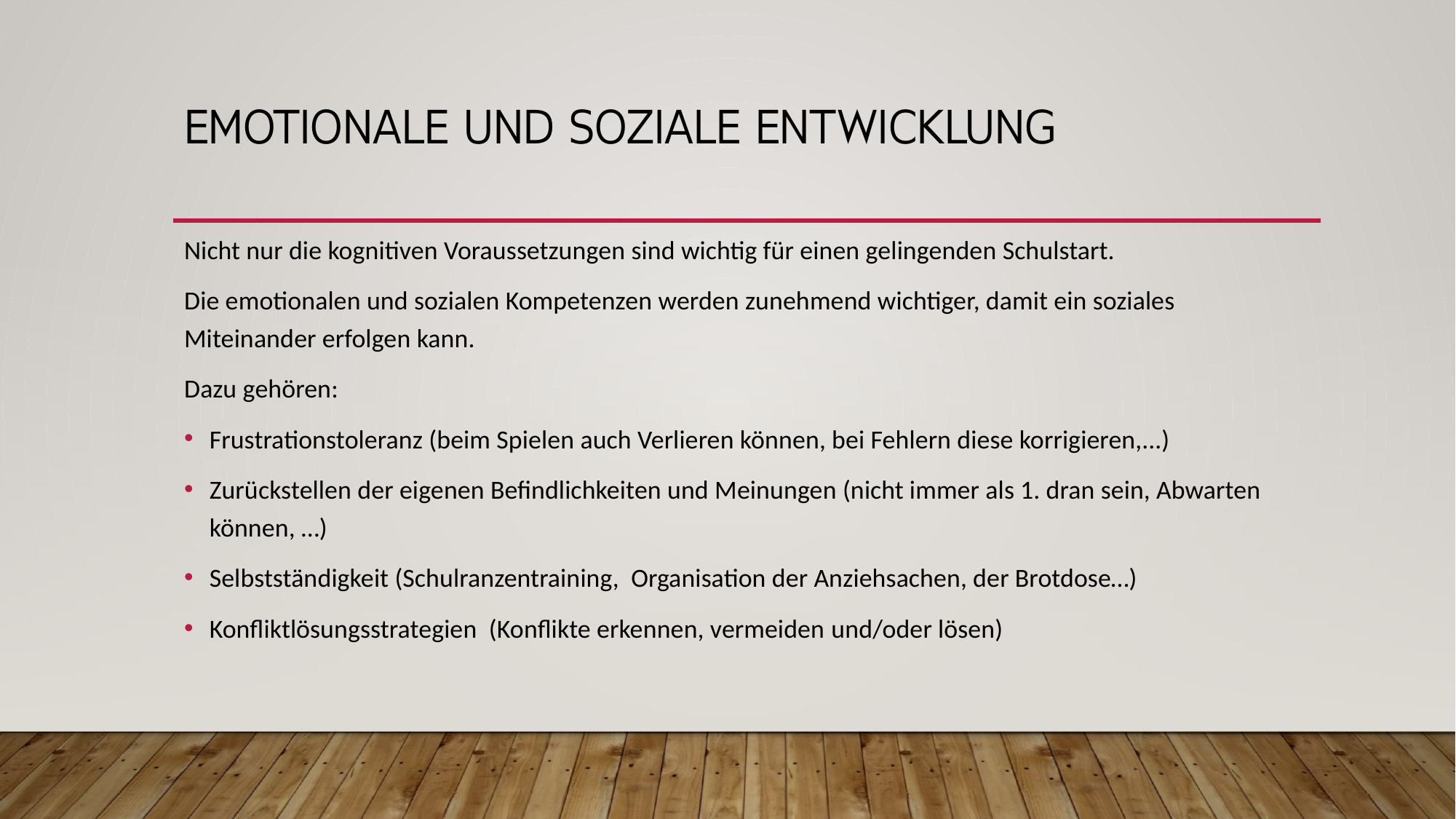

# Emotionale und soziale Entwicklung
Nicht nur die kognitiven Voraussetzungen sind wichtig für einen gelingenden Schulstart.
Die emotionalen und sozialen Kompetenzen werden zunehmend wichtiger, damit ein soziales Miteinander erfolgen kann.
Dazu gehören:
Frustrationstoleranz (beim Spielen auch Verlieren können, bei Fehlern diese korrigieren,...)
Zurückstellen der eigenen Befindlichkeiten und Meinungen (nicht immer als 1. dran sein, Abwarten können, …)
Selbstständigkeit (Schulranzentraining,  Organisation der Anziehsachen, der Brotdose…)
Konfliktlösungsstrategien  (Konflikte erkennen, vermeiden und/oder lösen)